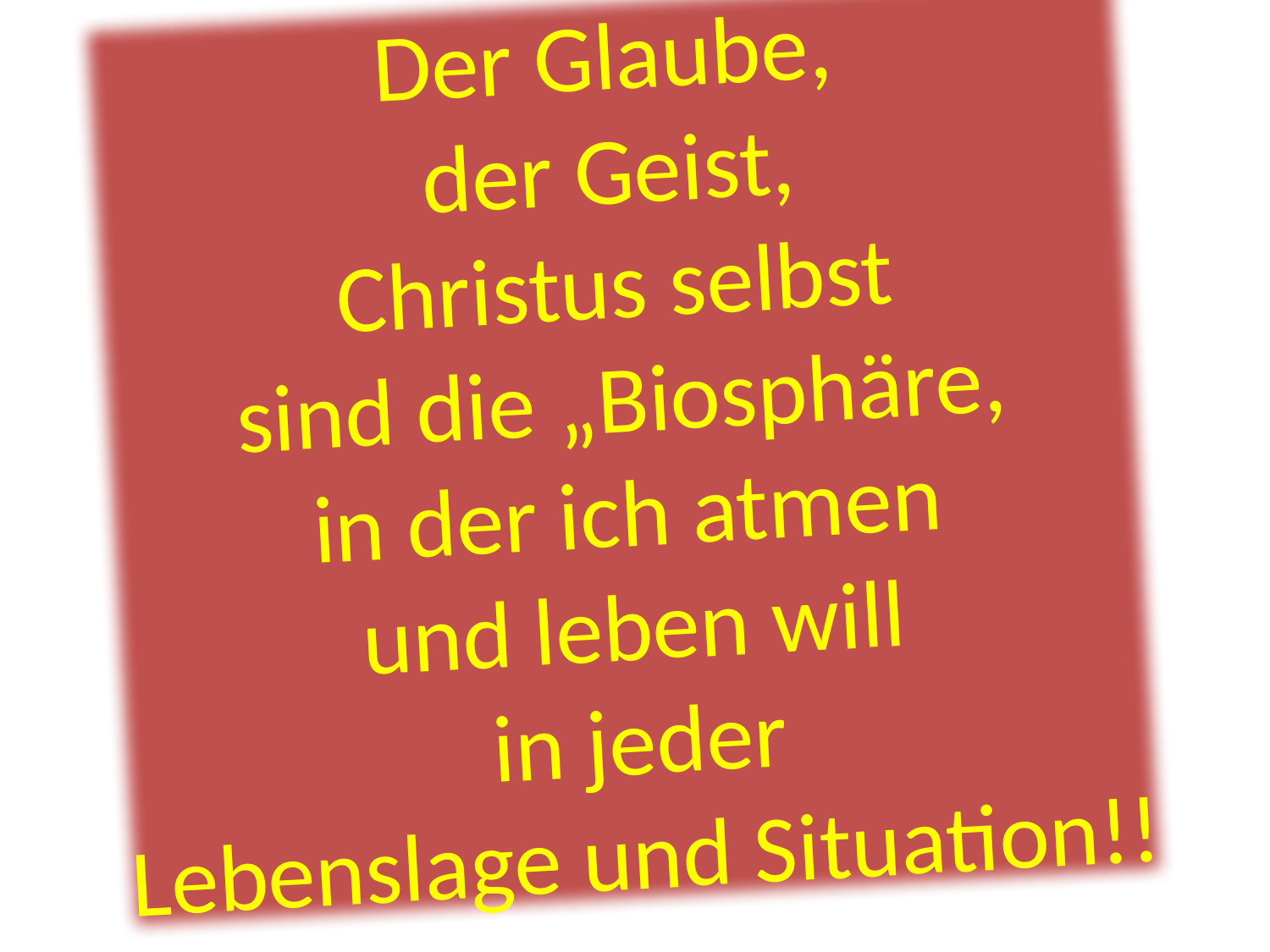

Der Glaube,
der Geist,
Christus selbst
sind die „Biosphäre,
in der ich atmen
und leben will
in jeder
Lebenslage und Situation!!